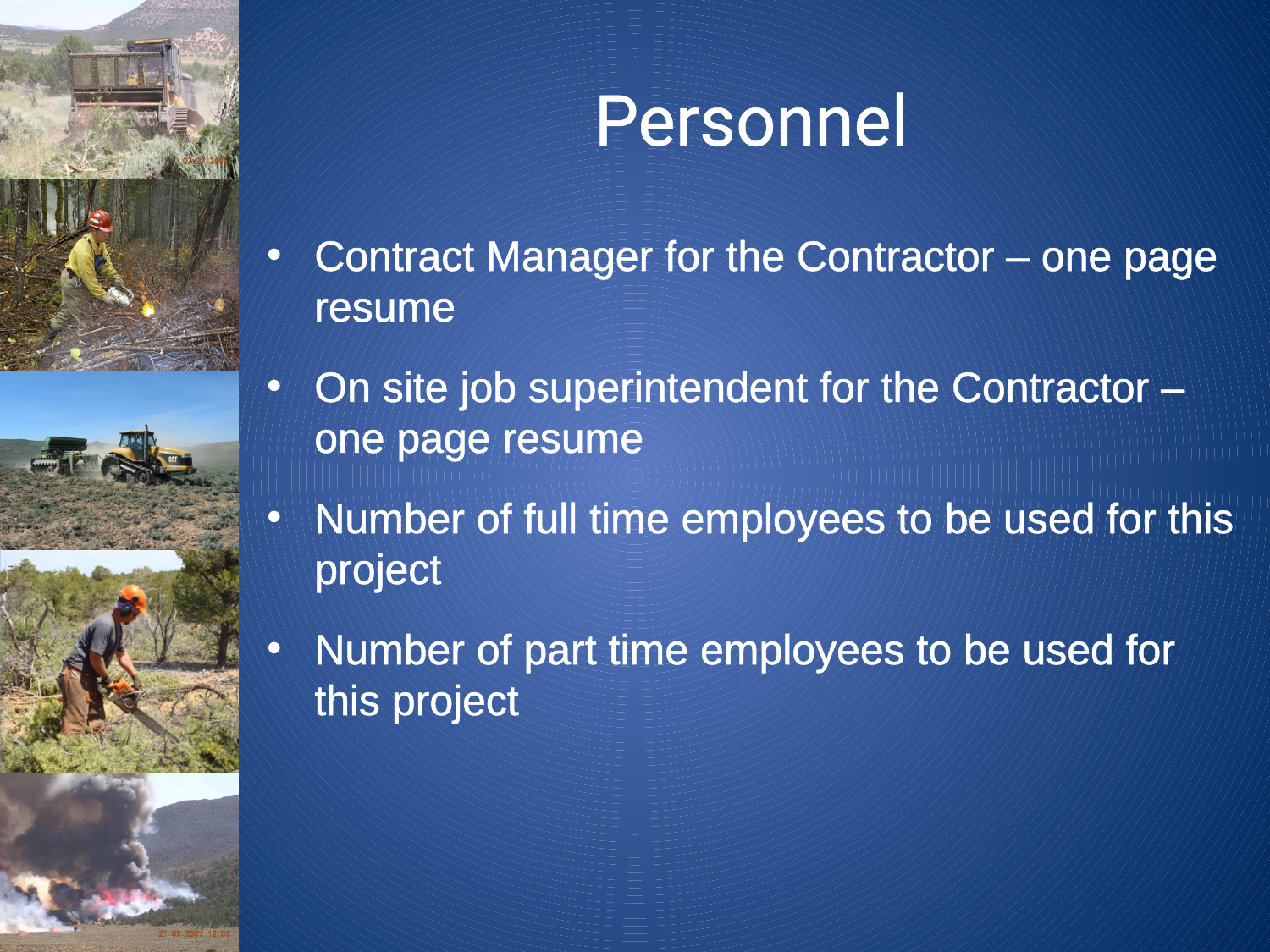

# Personnel
Contract Manager for the Contractor – one page resume
On site job superintendent for the Contractor – one page resume
Number of full time employees to be used for this project
Number of part time employees to be used for this project